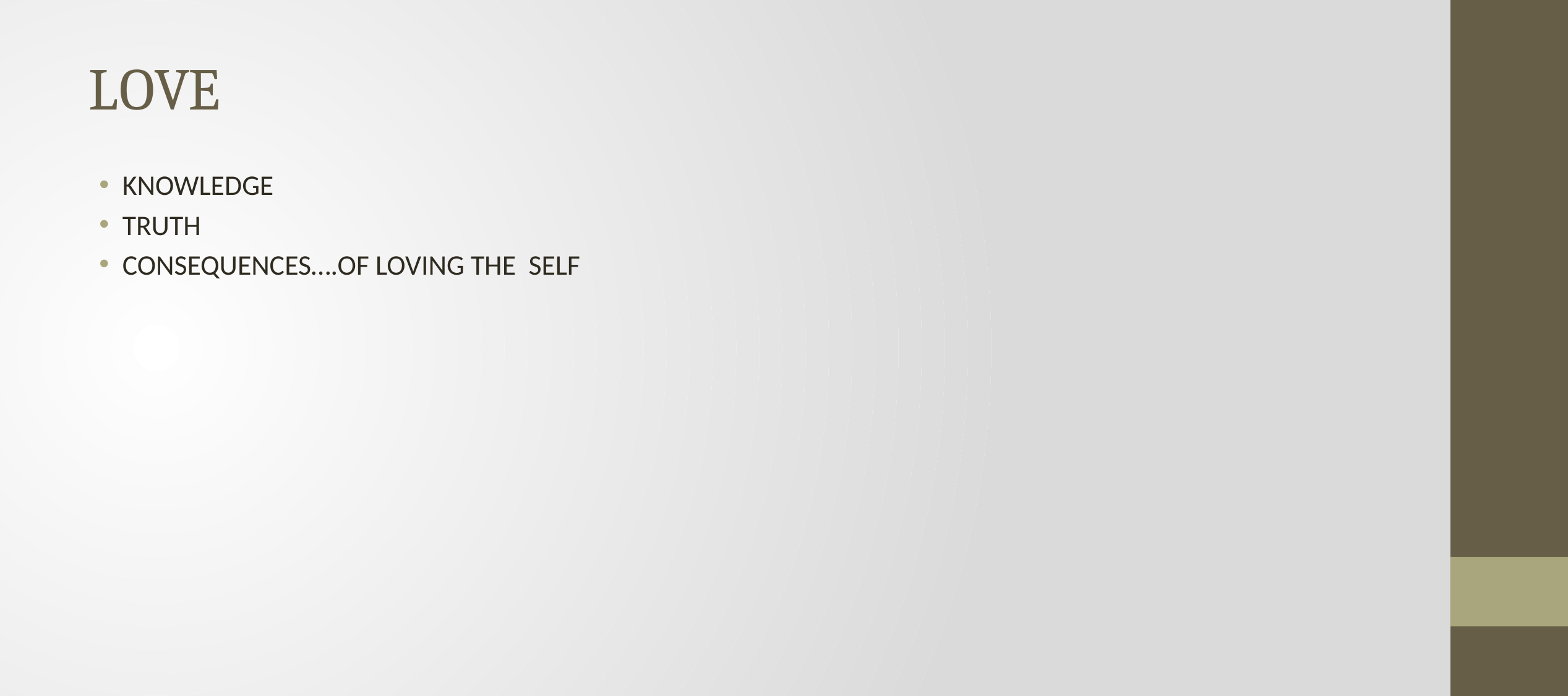

# LOVE
KNOWLEDGE
TRUTH
CONSEQUENCES….OF LOVING THE  SELF